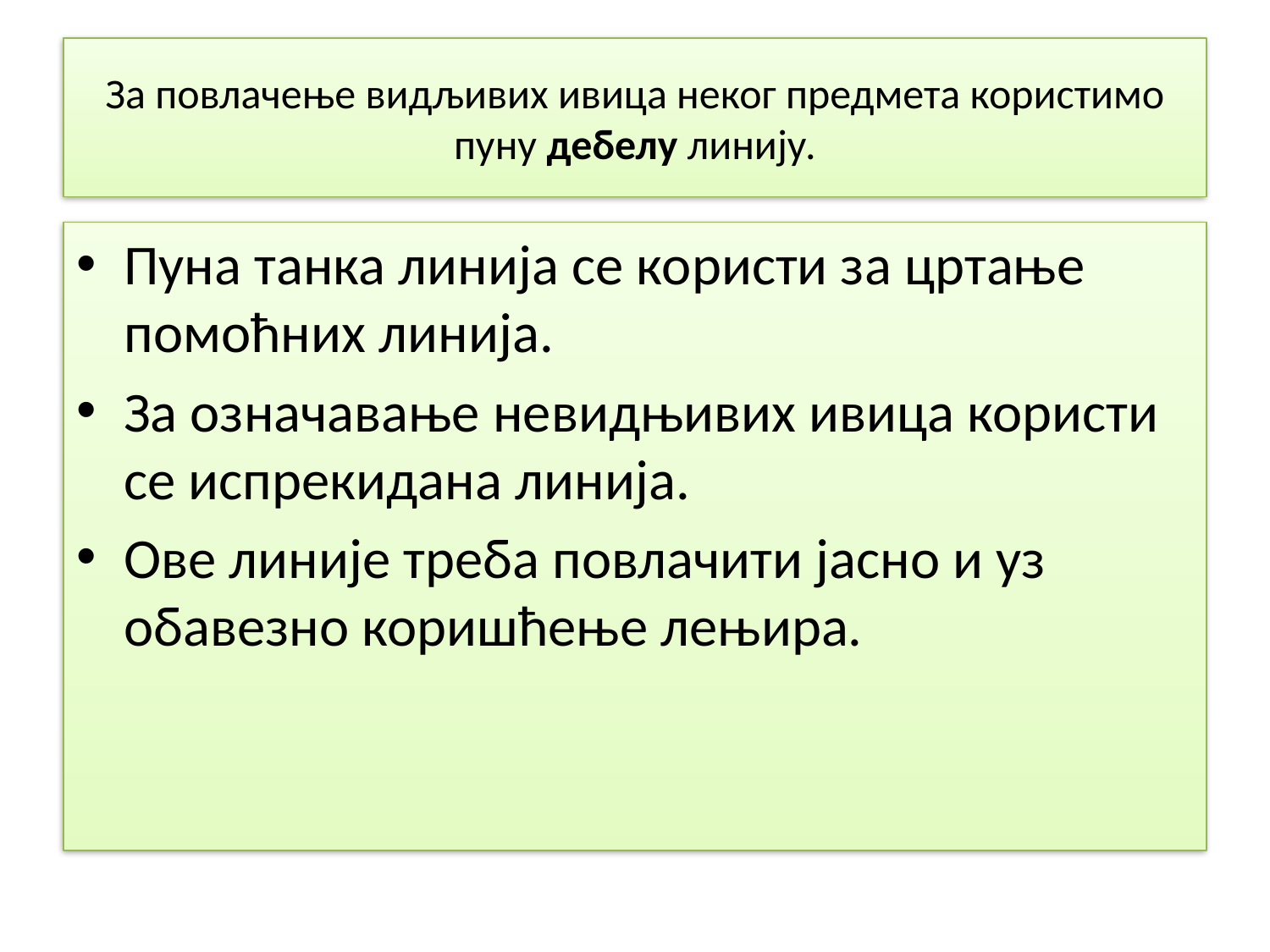

# За повлачење видљивих ивица неког предмета користимо пуну дебелу линију.
Пуна танка линија се користи за цртање помоћних линија.
За означавање невидњивих ивица користи се испрекидана линија.
Ове линије треба повлачити јасно и уз обавезно коришћење лењира.